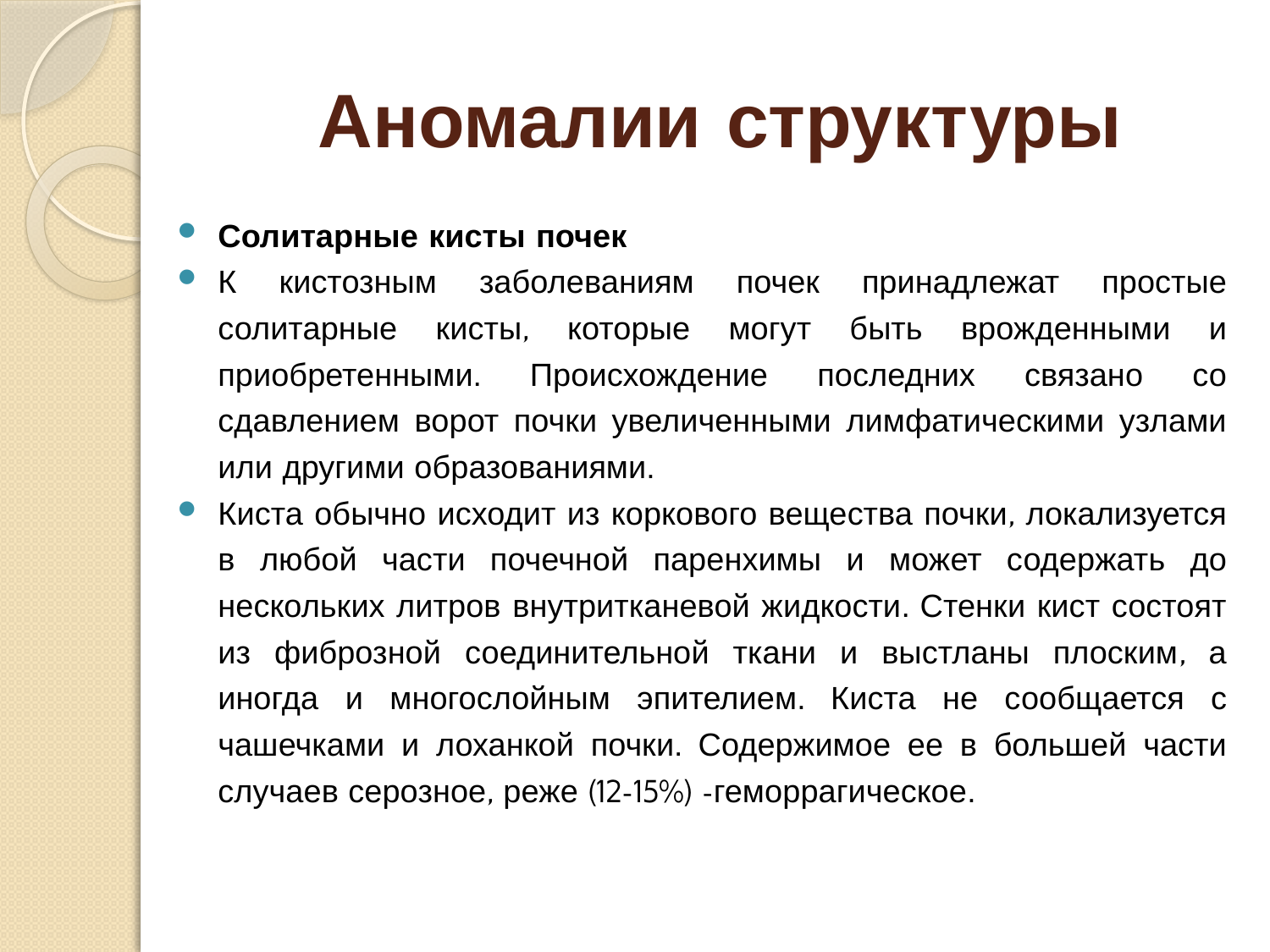

# Аномалии структуры
Солитарные кисты почек
К кистозным заболеваниям почек принадлежат простые солитарные кисты, которые могут быть врожденными и приобретенными. Происхождение последних связано со сдавлением ворот почки увеличенными лимфатическими узлами или другими образованиями.
Киста обычно исходит из коркового вещества почки, локализуется в любой части почечной паренхимы и может содержать до нескольких литров внутритканевой жидкости. Стенки кист состоят из фиброзной соединительной ткани и выстланы плоским, а иногда и многослойным эпителием. Киста не сообщается с чашечками и лоханкой почки. Содержимое ее в большей части случаев серозное, реже (12-15%) -геморрагическое.